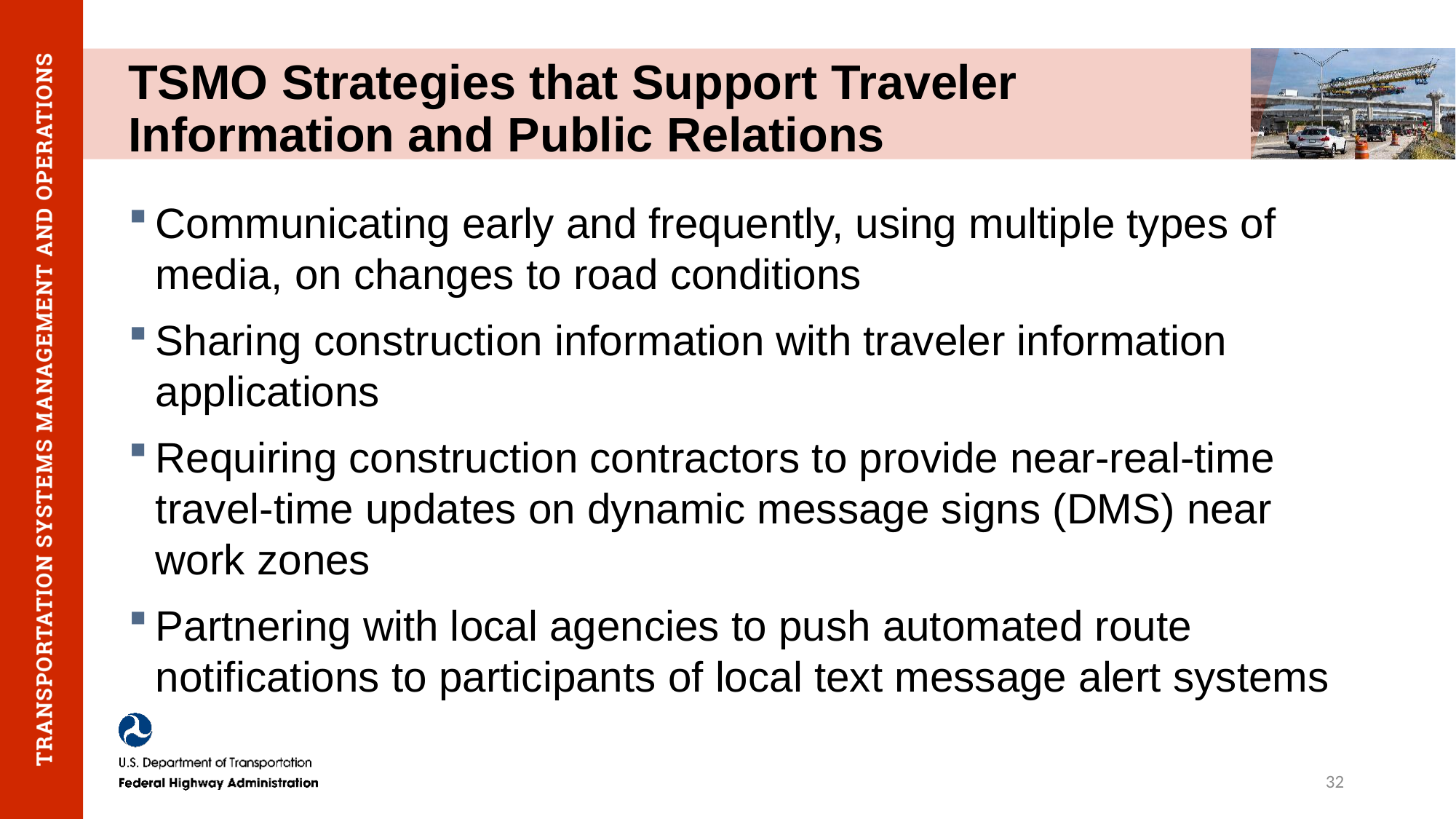

# TSMO Strategies that Support Traveler Information and Public Relations
Communicating early and frequently, using multiple types of media, on changes to road conditions
Sharing construction information with traveler information applications
Requiring construction contractors to provide near-real-time travel-time updates on dynamic message signs (DMS) near work zones
Partnering with local agencies to push automated route notifications to participants of local text message alert systems

32